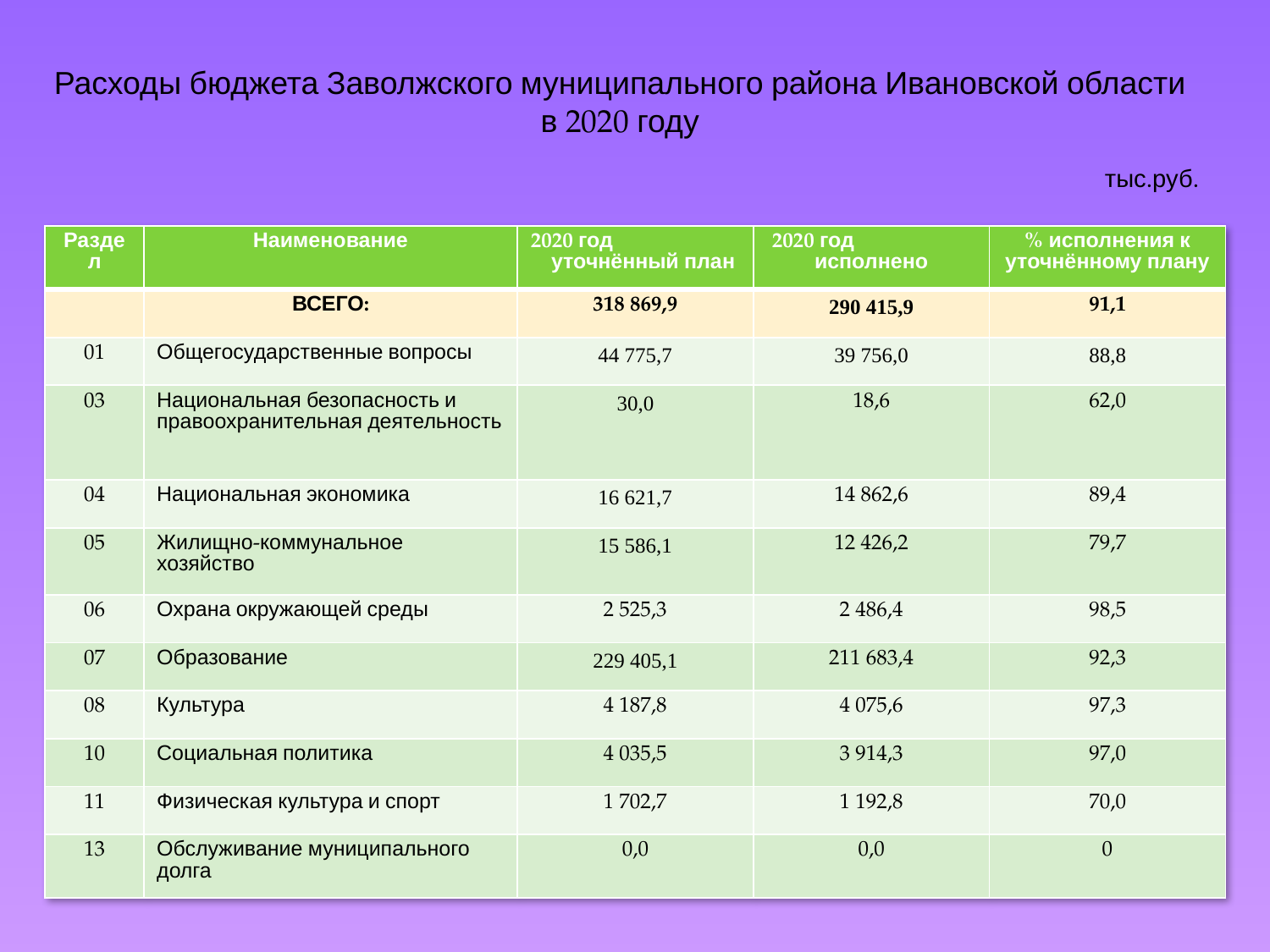

Расходы бюджета Заволжского муниципального района Ивановской области
в 2020 году
тыс.руб.
| Раздел | Наименование | 2020 год уточнённый план | 2020 год исполнено | % исполнения к уточнённому плану |
| --- | --- | --- | --- | --- |
|  | ВСЕГО: | 318 869,9 | 290 415,9 | 91,1 |
| 01 | Общегосударственные вопросы | 44 775,7 | 39 756,0 | 88,8 |
| 03 | Национальная безопасность и правоохранительная деятельность | 30,0 | 18,6 | 62,0 |
| 04 | Национальная экономика | 16 621,7 | 14 862,6 | 89,4 |
| 05 | Жилищно-коммунальное хозяйство | 15 586,1 | 12 426,2 | 79,7 |
| 06 | Охрана окружающей среды | 2 525,3 | 2 486,4 | 98,5 |
| 07 | Образование | 229 405,1 | 211 683,4 | 92,3 |
| 08 | Культура | 4 187,8 | 4 075,6 | 97,3 |
| 10 | Социальная политика | 4 035,5 | 3 914,3 | 97,0 |
| 11 | Физическая культура и спорт | 1 702,7 | 1 192,8 | 70,0 |
| 13 | Обслуживание муниципального долга | 0,0 | 0,0 | 0 |